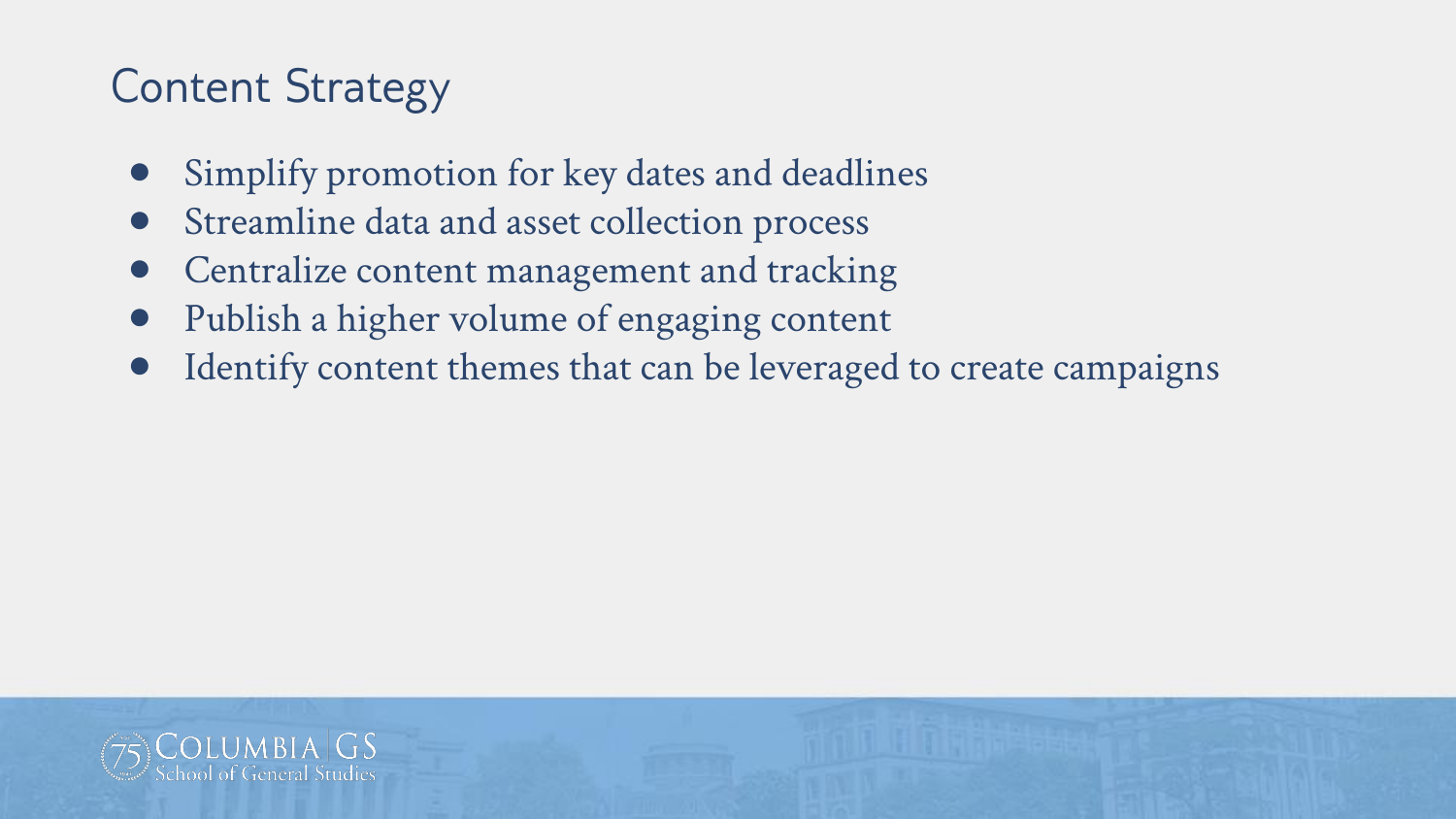

Content Strategy
Simplify promotion for key dates and deadlines
Streamline data and asset collection process
Centralize content management and tracking
Publish a higher volume of engaging content
Identify content themes that can be leveraged to create campaigns